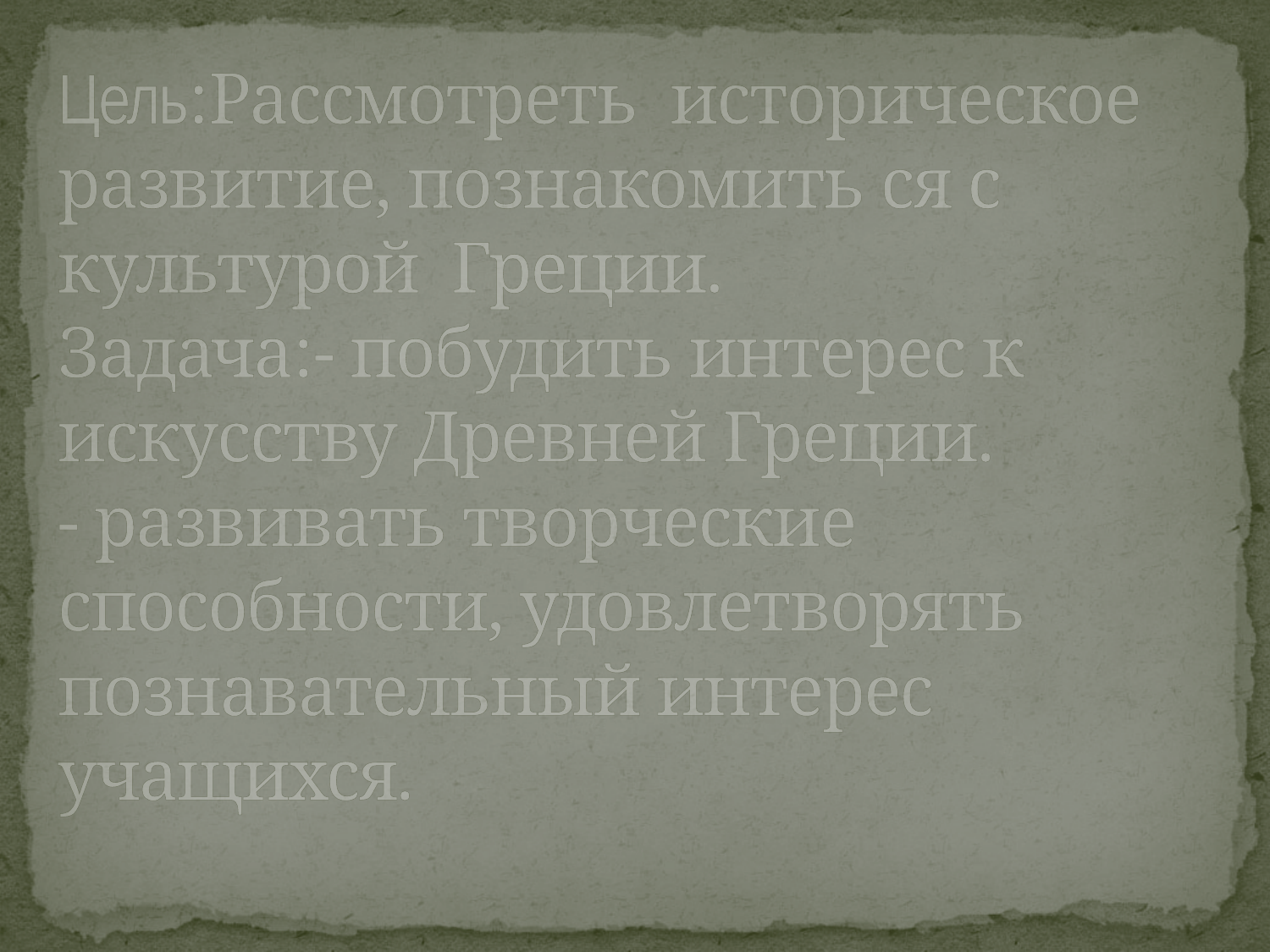

# Цель:Рассмотреть  историческое развитие, познакомить ся с  культурой  Греции. Задача:- побудить интерес к искусству Древней Греции. - развивать творческие способности, удовлетворять познавательный интерес учащихся.